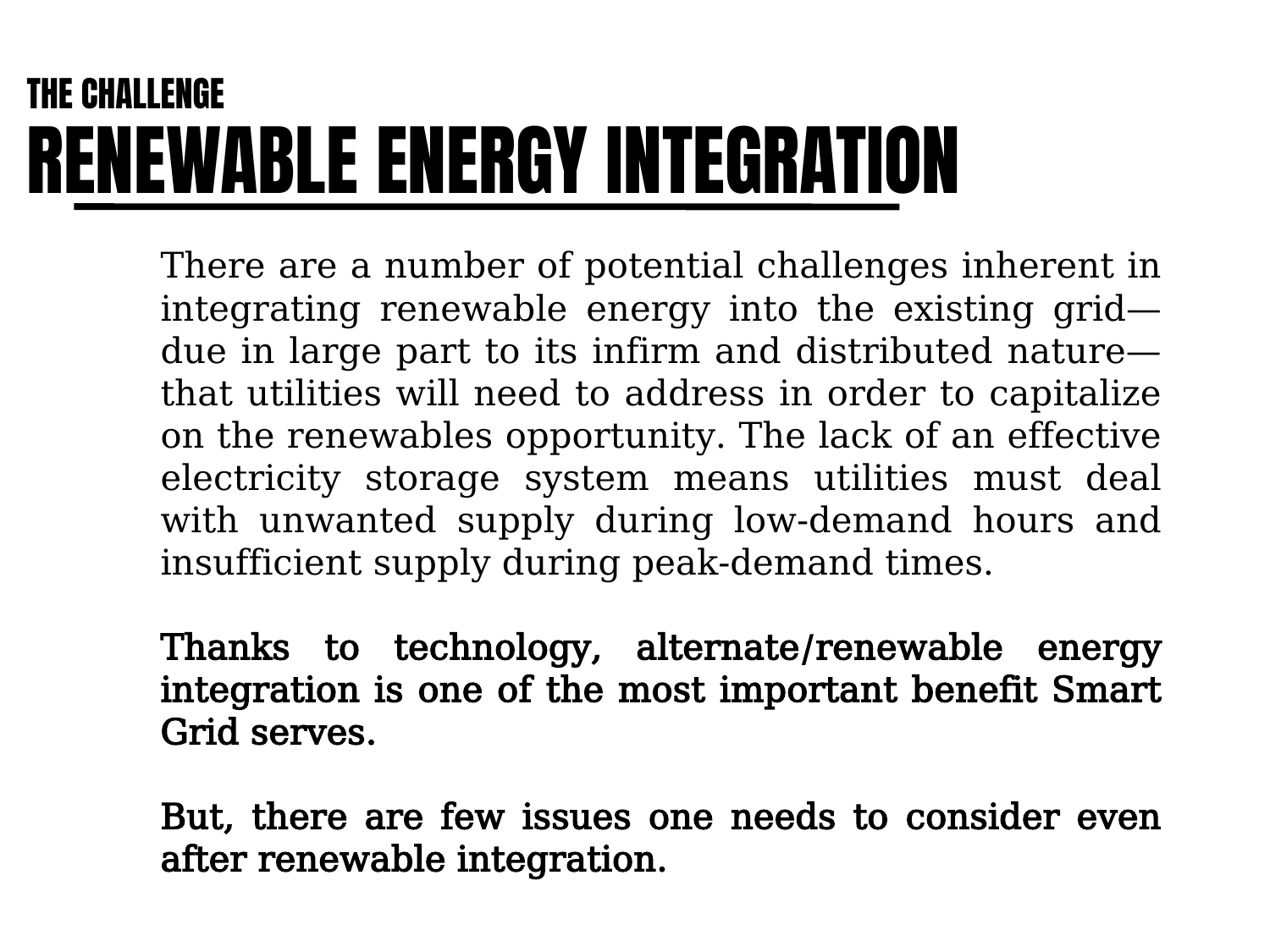

The Challenge
Renewable Energy Integration
There are a number of potential challenges inherent in integrating renewable energy into the existing grid—due in large part to its infirm and distributed nature—that utilities will need to address in order to capitalize on the renewables opportunity. The lack of an effective electricity storage system means utilities must deal with unwanted supply during low-demand hours and insufficient supply during peak-demand times.

Thanks to technology, alternate/renewable energy integration is one of the most important benefit Smart Grid serves.

But, there are few issues one needs to consider even after renewable integration.